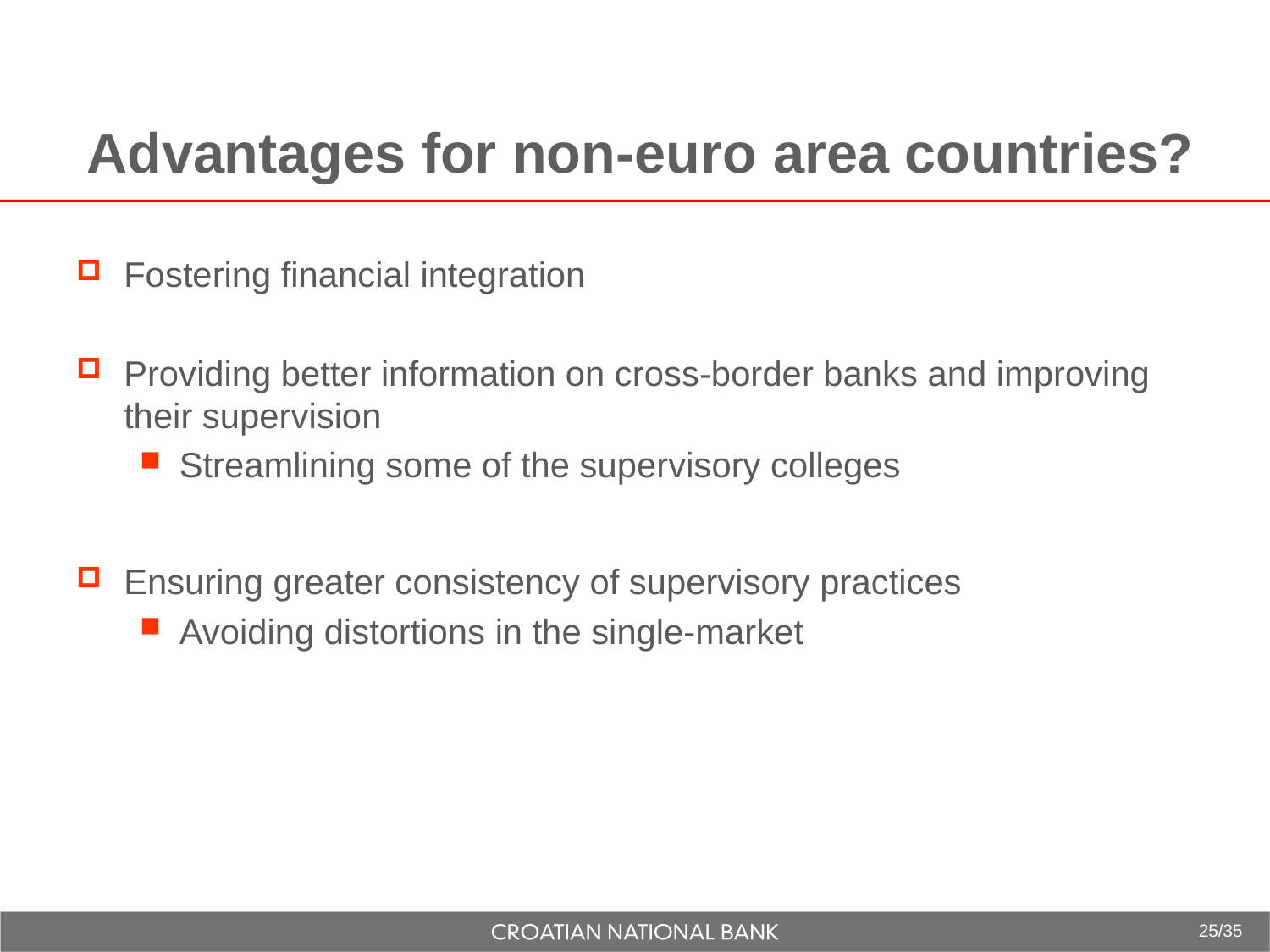

# Advantages for non-euro area countries?
Fostering financial integration

Providing better information on cross-border banks and improving their supervision
Streamlining some of the supervisory colleges

Ensuring greater consistency of supervisory practices
Avoiding distortions in the single-market
25/35